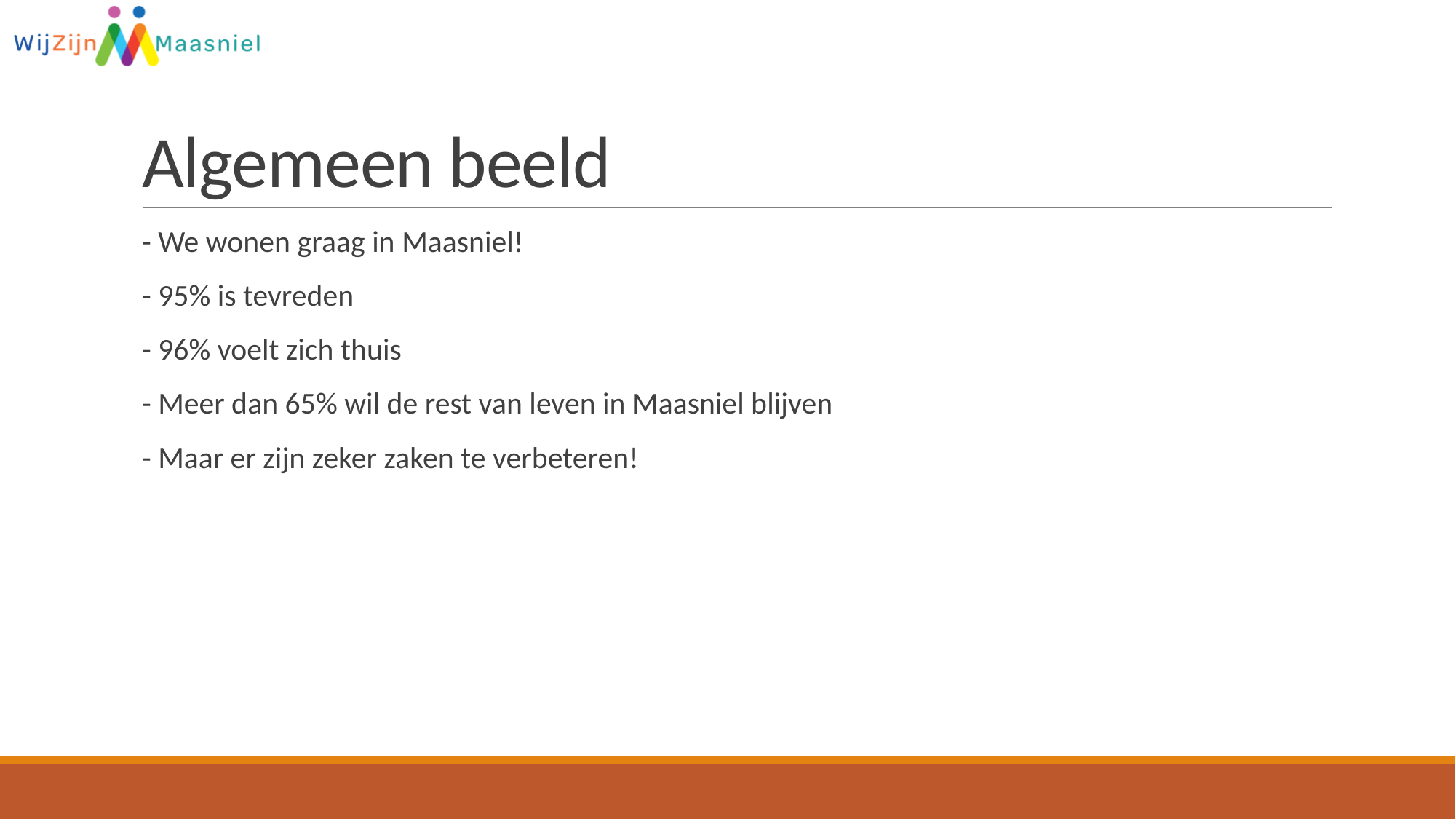

# Algemeen beeld
- We wonen graag in Maasniel!
- 95% is tevreden
- 96% voelt zich thuis
- Meer dan 65% wil de rest van leven in Maasniel blijven
- Maar er zijn zeker zaken te verbeteren!